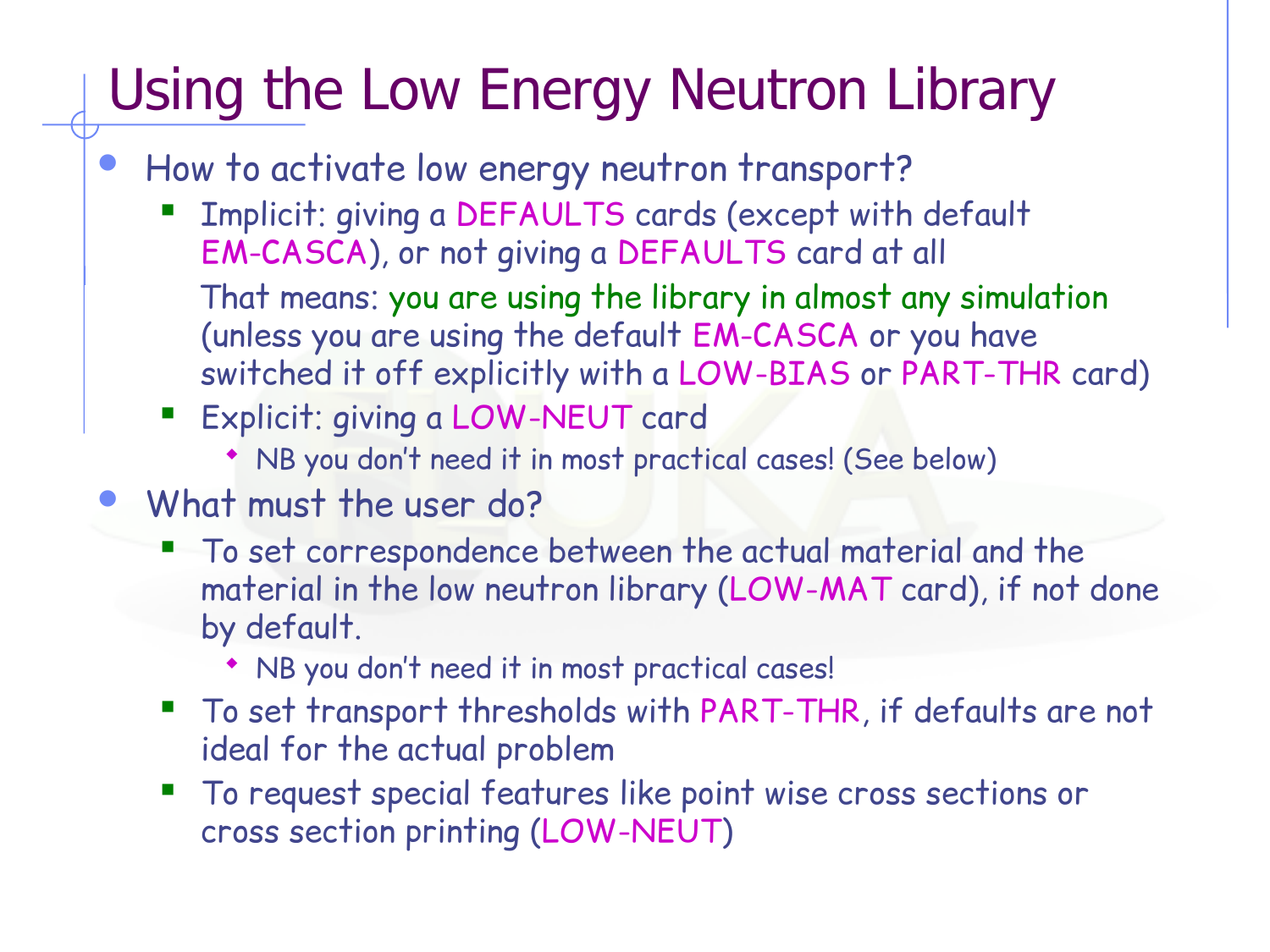

# Using the Low Energy Neutron Library
How to activate low energy neutron transport?
Implicit: giving a DEFAULTS cards (except with default         EM-CASCA), or not giving a DEFAULTS card at all
    That means: you are using the library in almost any simulation (unless you are using the default EM-CASCA or you have switched it off explicitly with a LOW-BIAS or PART-THR card)
Explicit: giving a LOW-NEUT card
NB you don’t need it in most practical cases! (See below)
What must the user do?
To set correspondence between the actual material and the material in the low neutron library (LOW-MAT card), if not done by default.
NB you don’t need it in most practical cases!
To set transport thresholds with PART-THR, if defaults are not ideal for the actual problem
To request special features like point wise cross sections or cross section printing (LOW-NEUT)